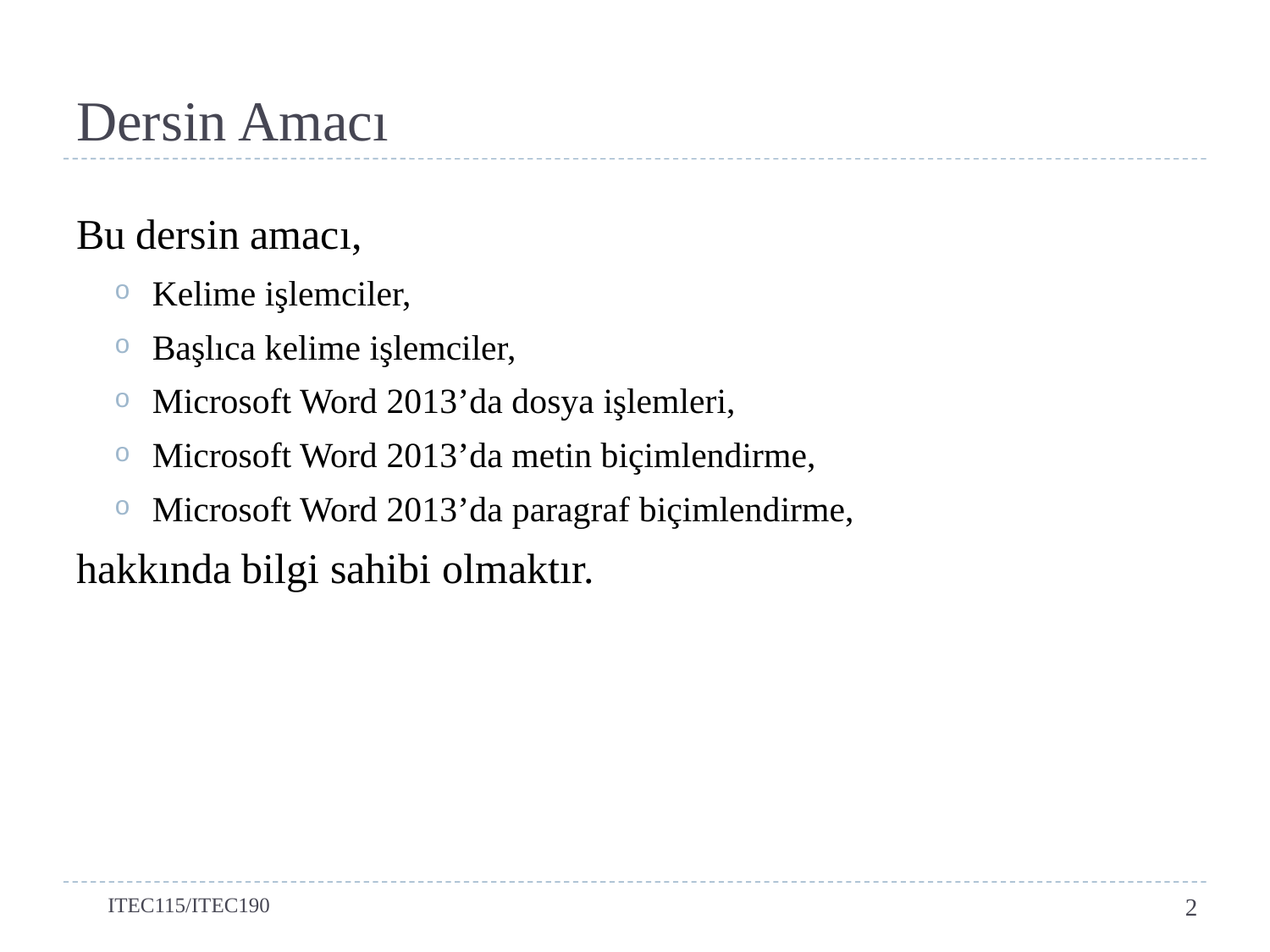

# Dersin Amacı
Bu dersin amacı,
Kelime işlemciler,
Başlıca kelime işlemciler,
Microsoft Word 2013’da dosya işlemleri,
Microsoft Word 2013’da metin biçimlendirme,
Microsoft Word 2013’da paragraf biçimlendirme,
hakkında bilgi sahibi olmaktır.

ITEC115/ITEC190
2